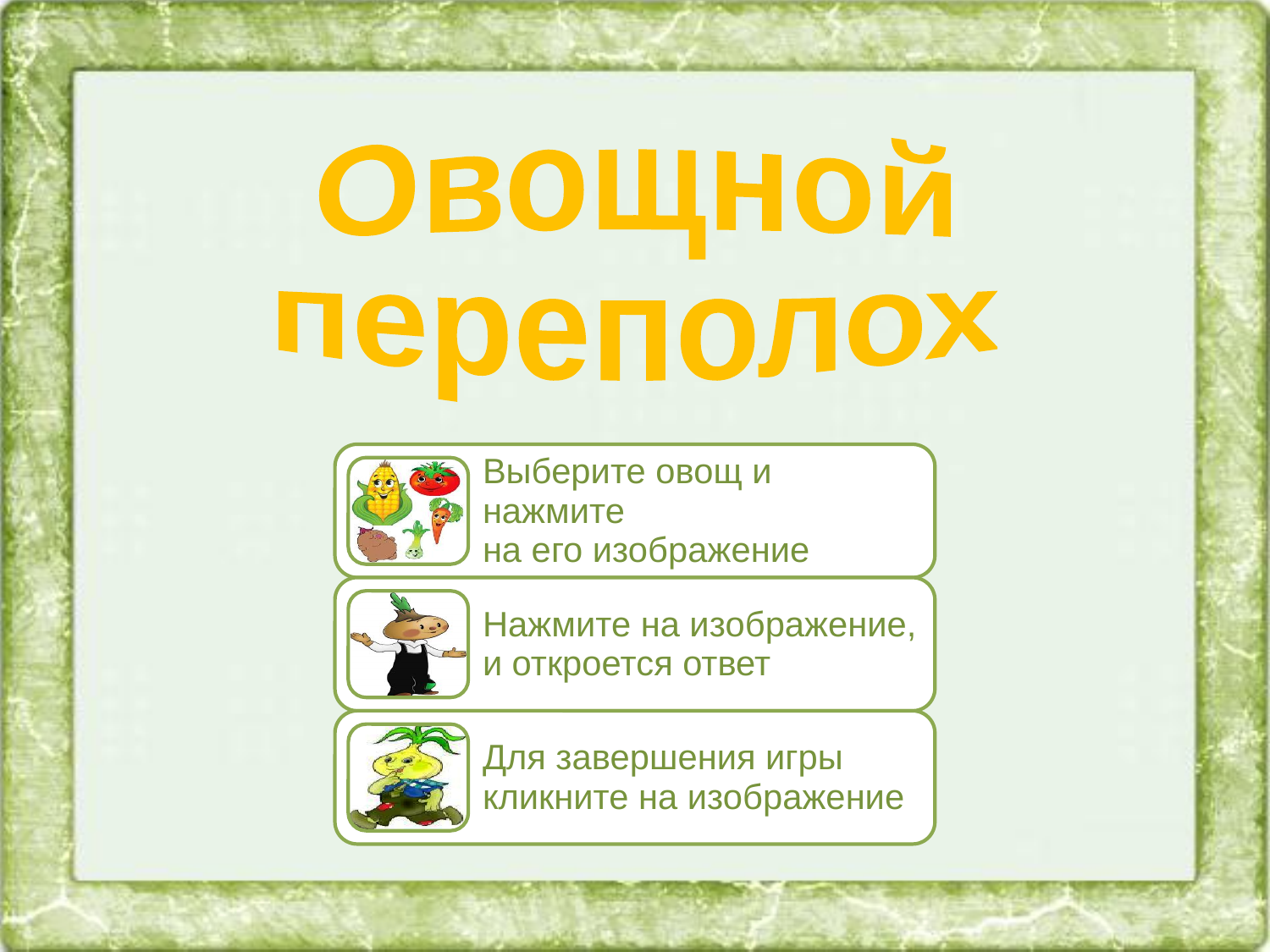

Овощной
переполох
Выберите овощ и нажмите
на его изображение
Нажмите на изображение,
и откроется ответ
Для завершения игры
кликните на изображение